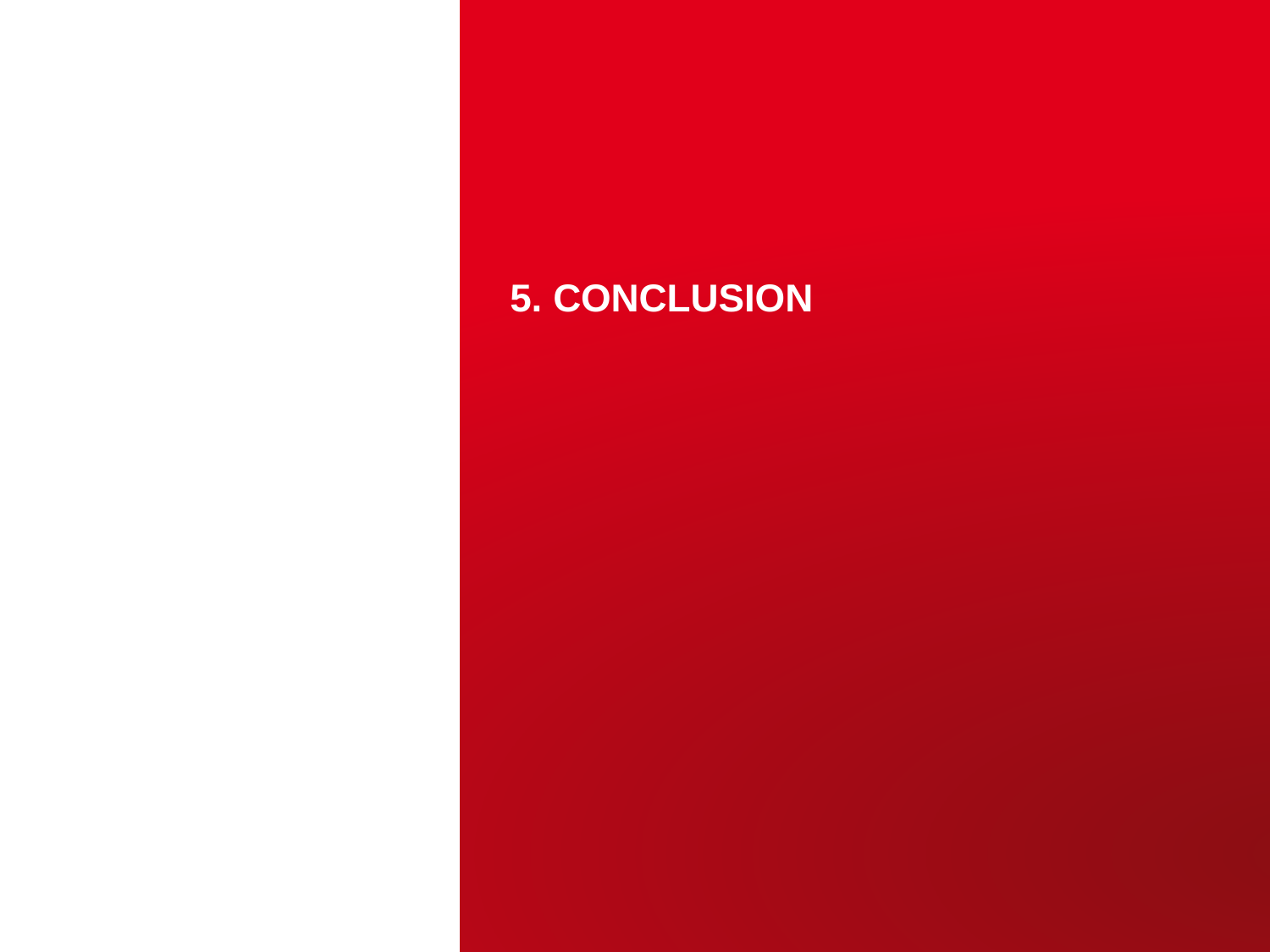

# 5. Conclusion
Pierrick HAMEL – ARIES Workshop on Energy Efficient RF
25
June 18, 2019